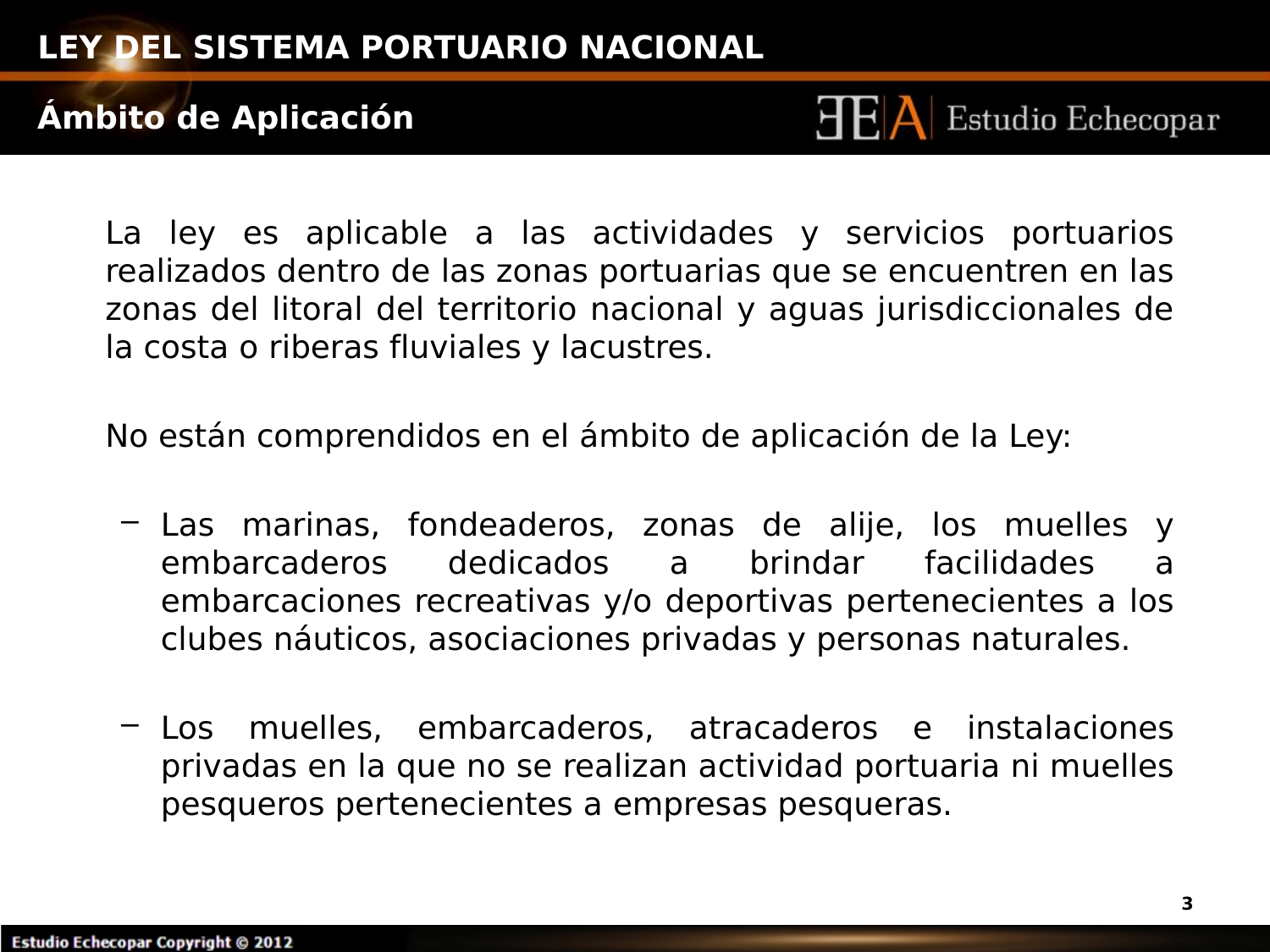

# LEY DEL SISTEMA PORTUARIO NACIONAL
Ámbito de Aplicación
	La ley es aplicable a las actividades y servicios portuarios realizados dentro de las zonas portuarias que se encuentren en las zonas del litoral del territorio nacional y aguas jurisdiccionales de la costa o riberas fluviales y lacustres.

	No están comprendidos en el ámbito de aplicación de la Ley:

Las marinas, fondeaderos, zonas de alije, los muelles y embarcaderos dedicados a brindar facilidades a embarcaciones recreativas y/o deportivas pertenecientes a los clubes náuticos, asociaciones privadas y personas naturales.

Los muelles, embarcaderos, atracaderos e instalaciones privadas en la que no se realizan actividad portuaria ni muelles pesqueros pertenecientes a empresas pesqueras.
3